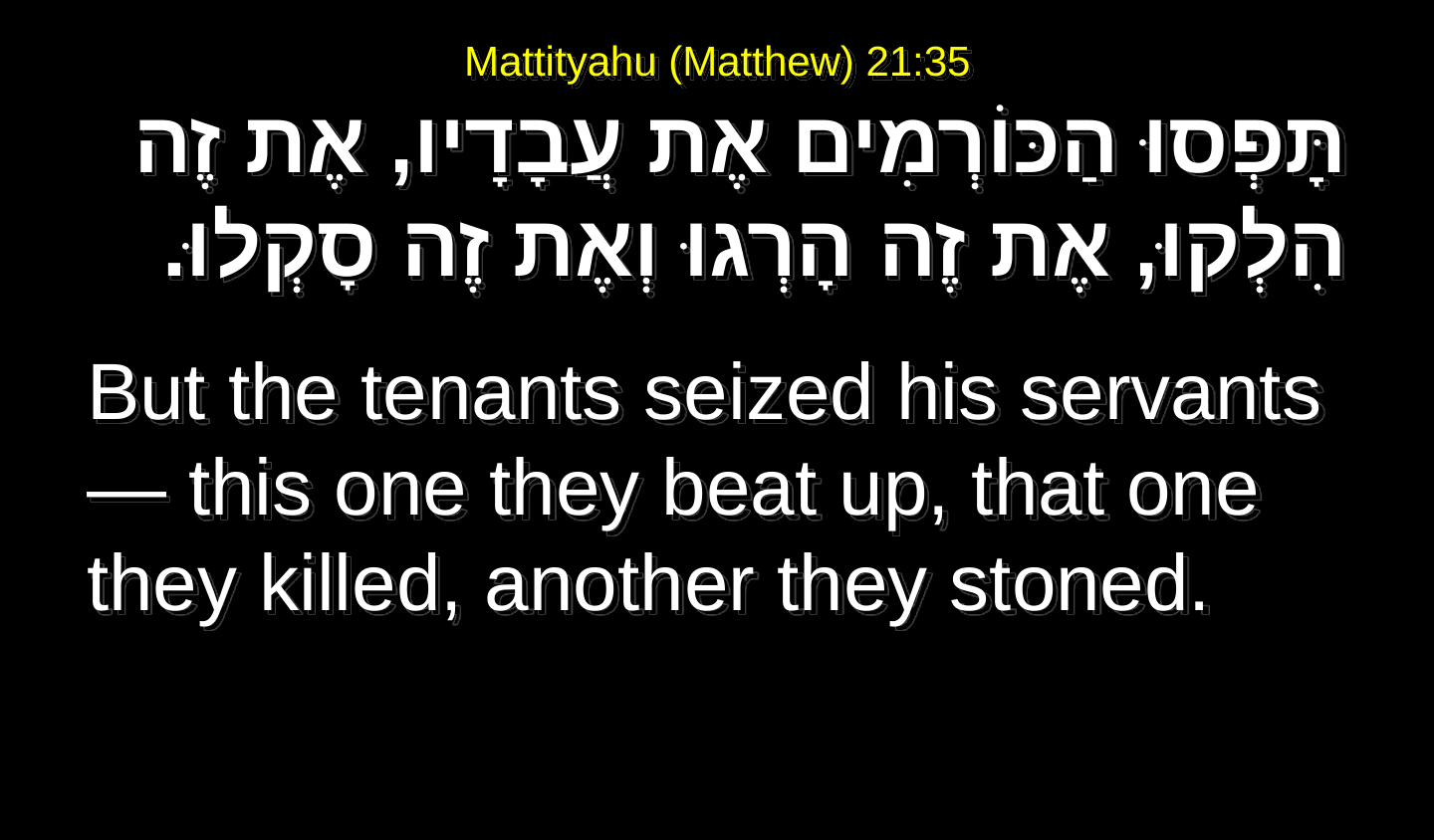

# Mattityahu (Matthew) 21:35
תָּפְסוּ הַכּוֹרְמִים אֶת עֲבָדָיו, אֶת זֶה הִלְקוּ, אֶת זֶה הָרְגוּ וְאֶת זֶה סָקְלוּ.

But the tenants seized his servants — this one they beat up, that one they killed, another they stoned.